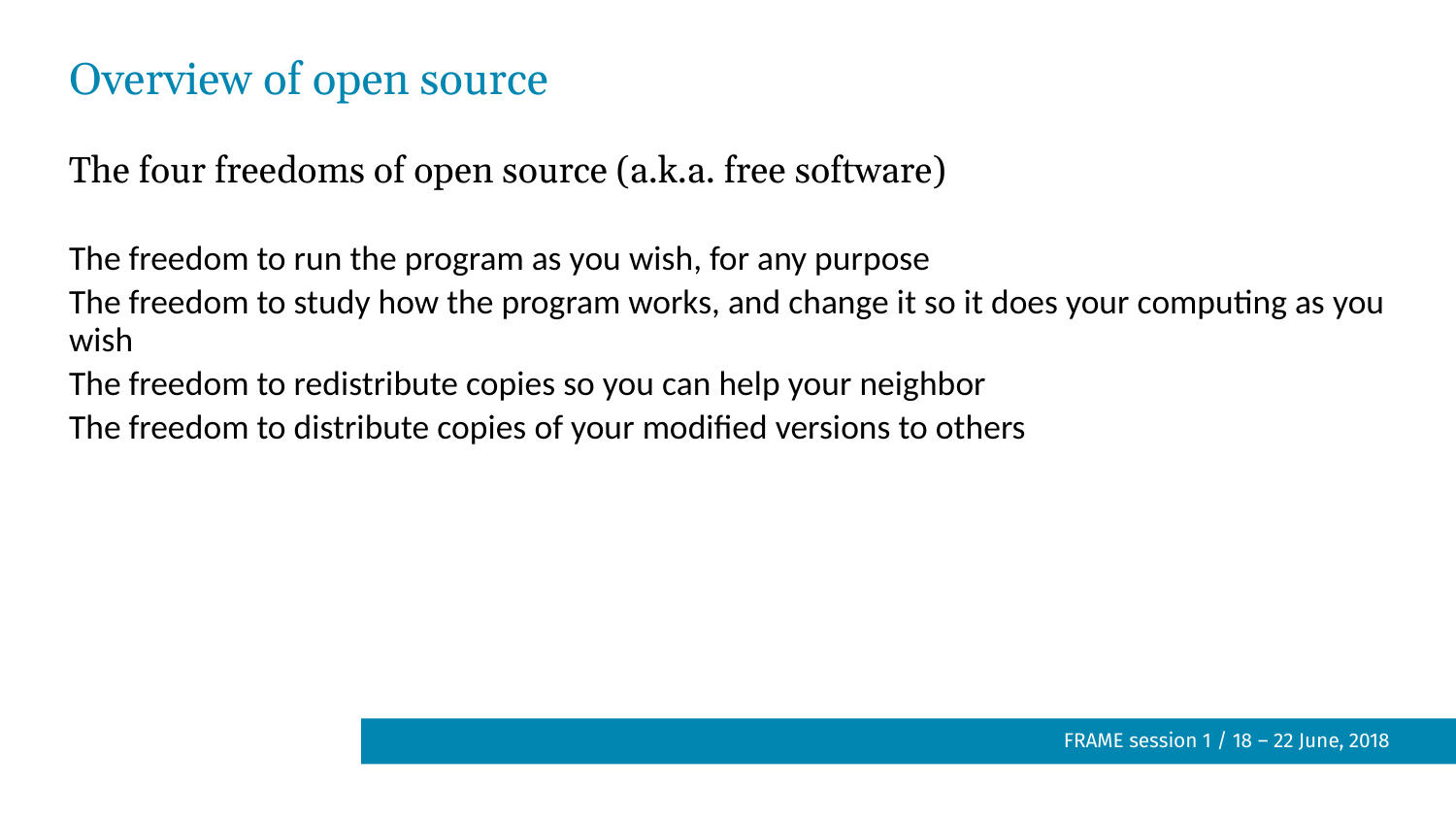

# Overview of open source
The four freedoms of open source (a.k.a. free software)

The freedom to run the program as you wish, for any purpose
The freedom to study how the program works, and change it so it does your computing as you wish
The freedom to redistribute copies so you can help your neighbor
The freedom to distribute copies of your modified versions to others

FRAME session 1 / 18 – 22 June, 2018